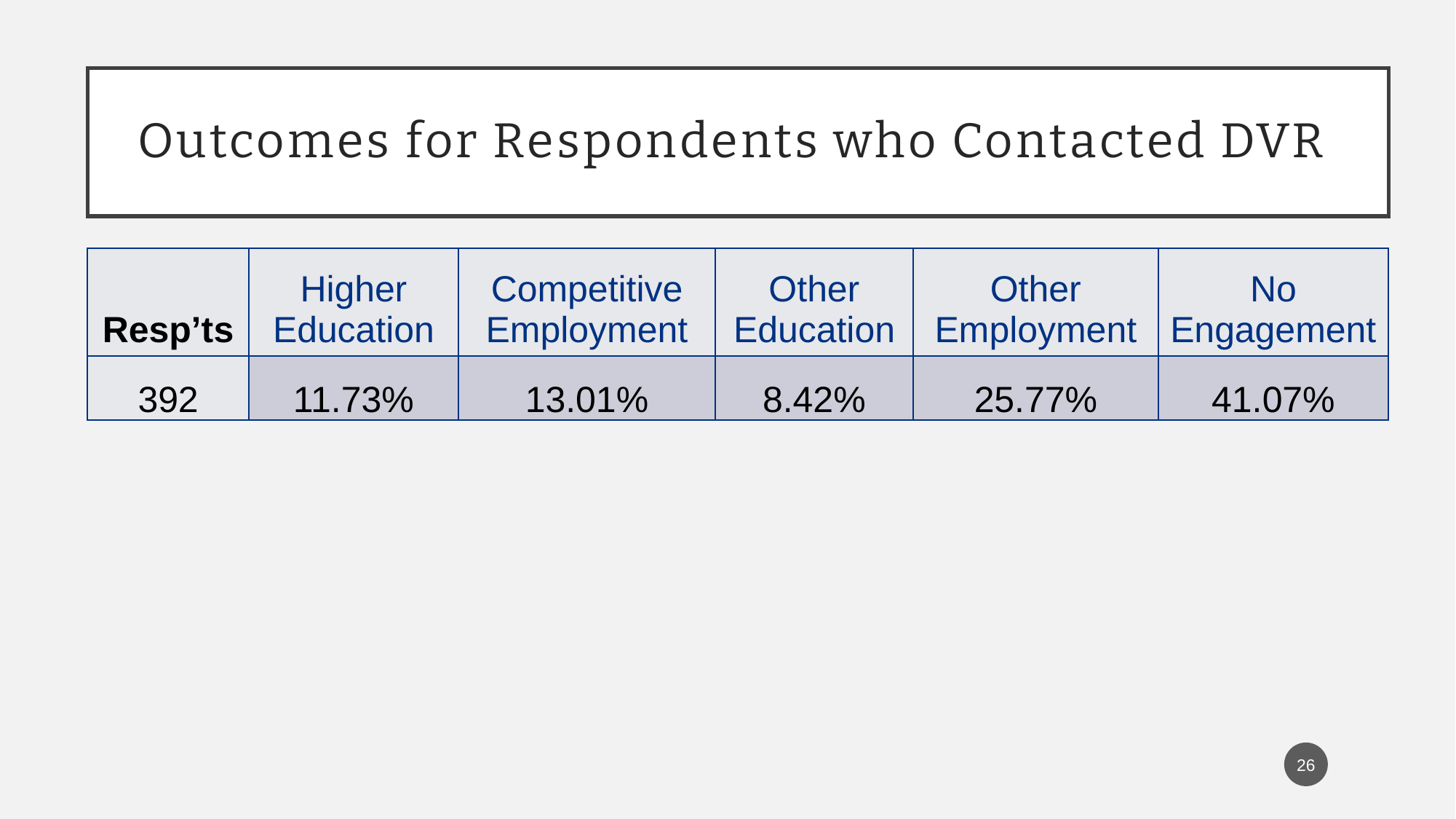

# Outcomes for Respondents who Contacted DVR
| Resp’ts | Higher Education | Competitive Employment | Other Education | Other Employment | No Engagement |
| --- | --- | --- | --- | --- | --- |
| 392 | 11.73% | 13.01% | 8.42% | 25.77% | 41.07% |
26